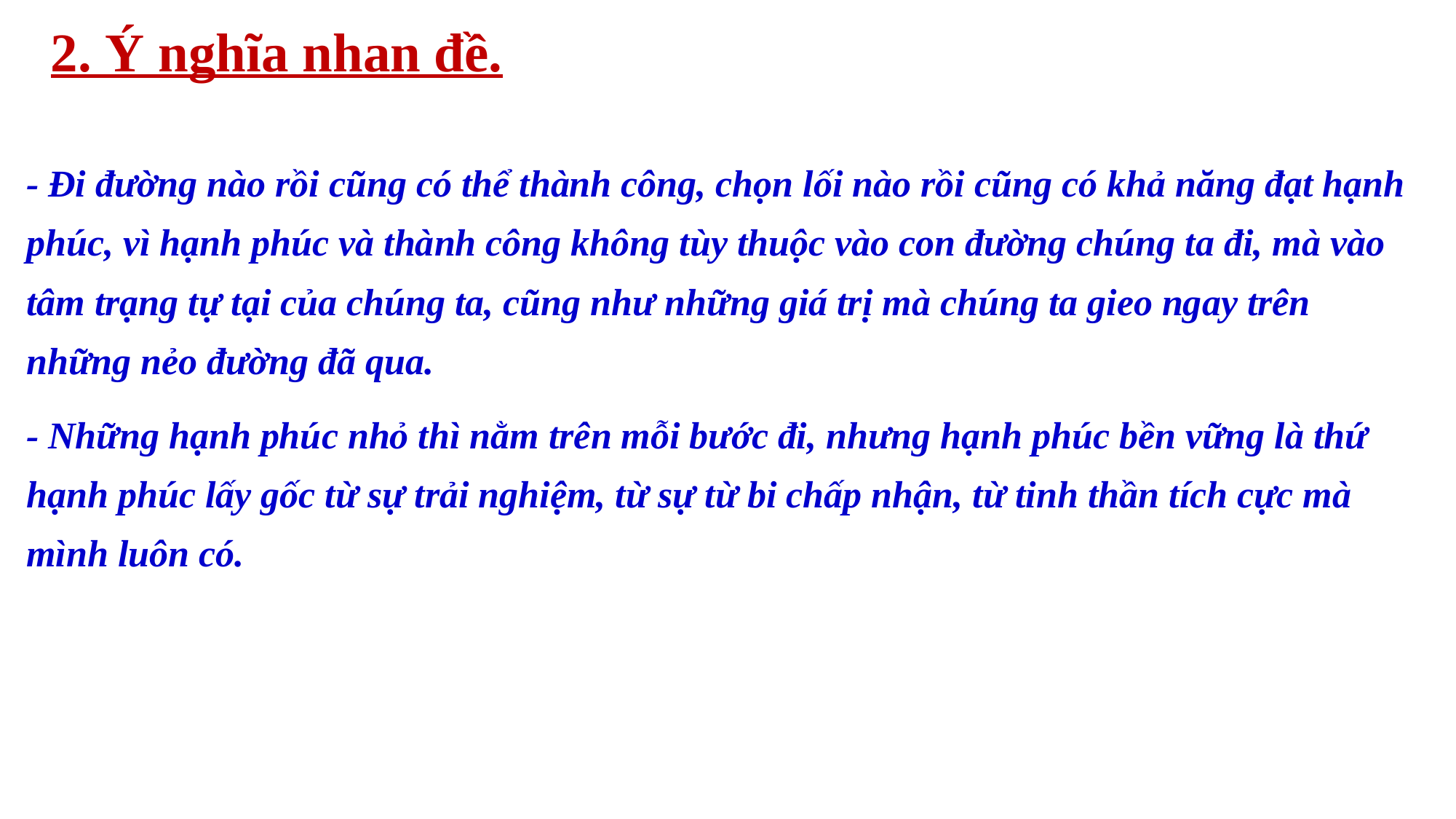

2. Ý nghĩa nhan đề.
- Đi đường nào rồi cũng có thể thành công, chọn lối nào rồi cũng có khả năng đạt hạnh phúc, vì hạnh phúc và thành công không tùy thuộc vào con đường chúng ta đi, mà vào tâm trạng tự tại của chúng ta, cũng như những giá trị mà chúng ta gieo ngay trên những nẻo đường đã qua.
- Những hạnh phúc nhỏ thì nằm trên mỗi bước đi, nhưng hạnh phúc bền vững là thứ hạnh phúc lấy gốc từ sự trải nghiệm, từ sự từ bi chấp nhận, từ tinh thần tích cực mà mình luôn có.